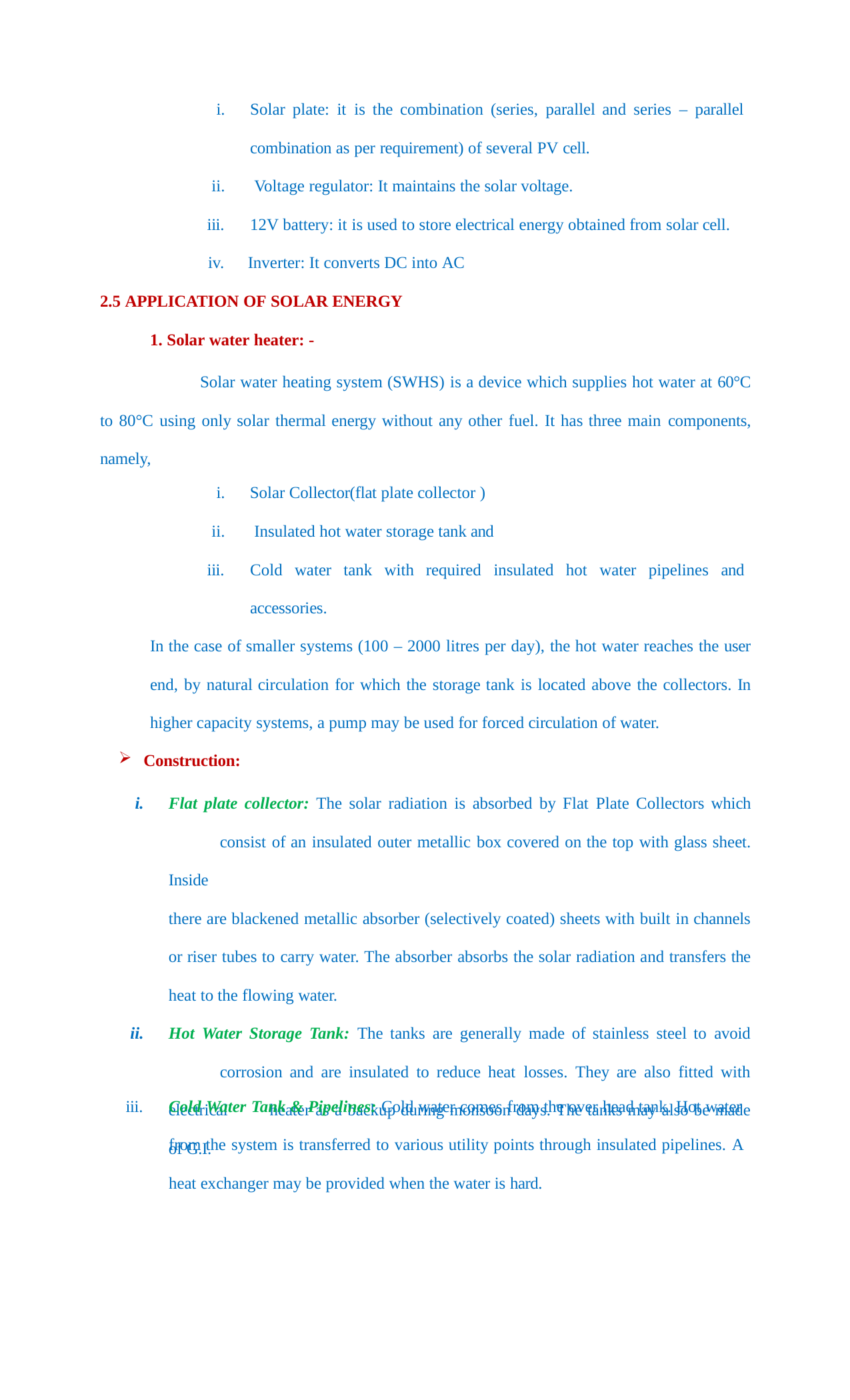

Solar plate: it is the combination (series, parallel and series – parallel
combination as per requirement) of several PV cell.
Voltage regulator: It maintains the solar voltage.
iii.
12V battery: it is used to store electrical energy obtained from solar cell.
iv.   Inverter: It converts DC into AC
2.5 APPLICATION OF SOLAR ENERGY
Solar water heater: -
Solar water heating system (SWHS) is a device which supplies hot water at 60°C to 80°C using only solar thermal energy without any other fuel. It has three main components, namely,
Solar Collector(flat plate collector )
Insulated hot water storage tank and
iii.
Cold  water  tank  with  required  insulated  hot  water  pipelines  and
accessories.
In the case of smaller systems (100 – 2000 litres per day), the hot water reaches the user end, by natural circulation for which the storage tank is located above the collectors. In higher capacity systems, a pump may be used for forced circulation of water.
Construction:
Flat plate collector: The solar radiation is absorbed by Flat Plate Collectors which 	consist of an insulated outer metallic box covered on the top with glass sheet. Inside
there are blackened metallic absorber (selectively coated) sheets with built in channels or riser tubes to carry water. The absorber absorbs the solar radiation and transfers the heat to the flowing water.
Hot Water Storage Tank: The tanks are generally made of stainless steel to avoid 	corrosion and are insulated to reduce heat losses. They are also fitted with electrical 	heater as a backup during monsoon days. The tanks may also be made of G.I.
iii.
Cold Water Tank & Pipelines: Cold water comes from the over head tank. Hot water
from the system is transferred to various utility points through insulated pipelines. A
heat exchanger may be provided when the water is hard.